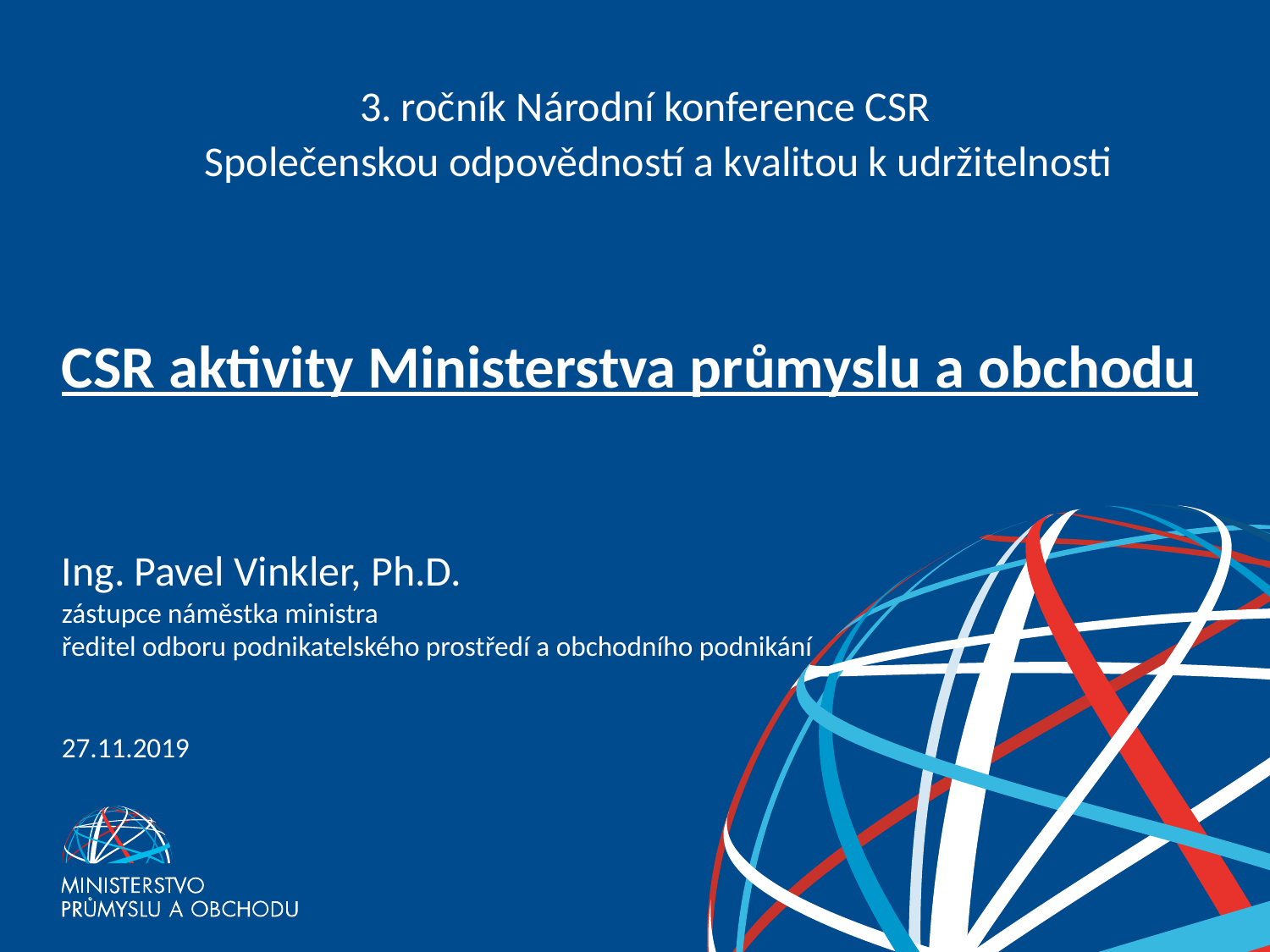

# 3. ročník Národní konference CSR Společenskou odpovědností a kvalitou k udržitelnosti CSR aktivity Ministerstva průmyslu a obchodu Ing. Pavel Vinkler, Ph.D. zástupce náměstka ministra ředitel odboru podnikatelského prostředí a obchodního podnikání 27.11.2019